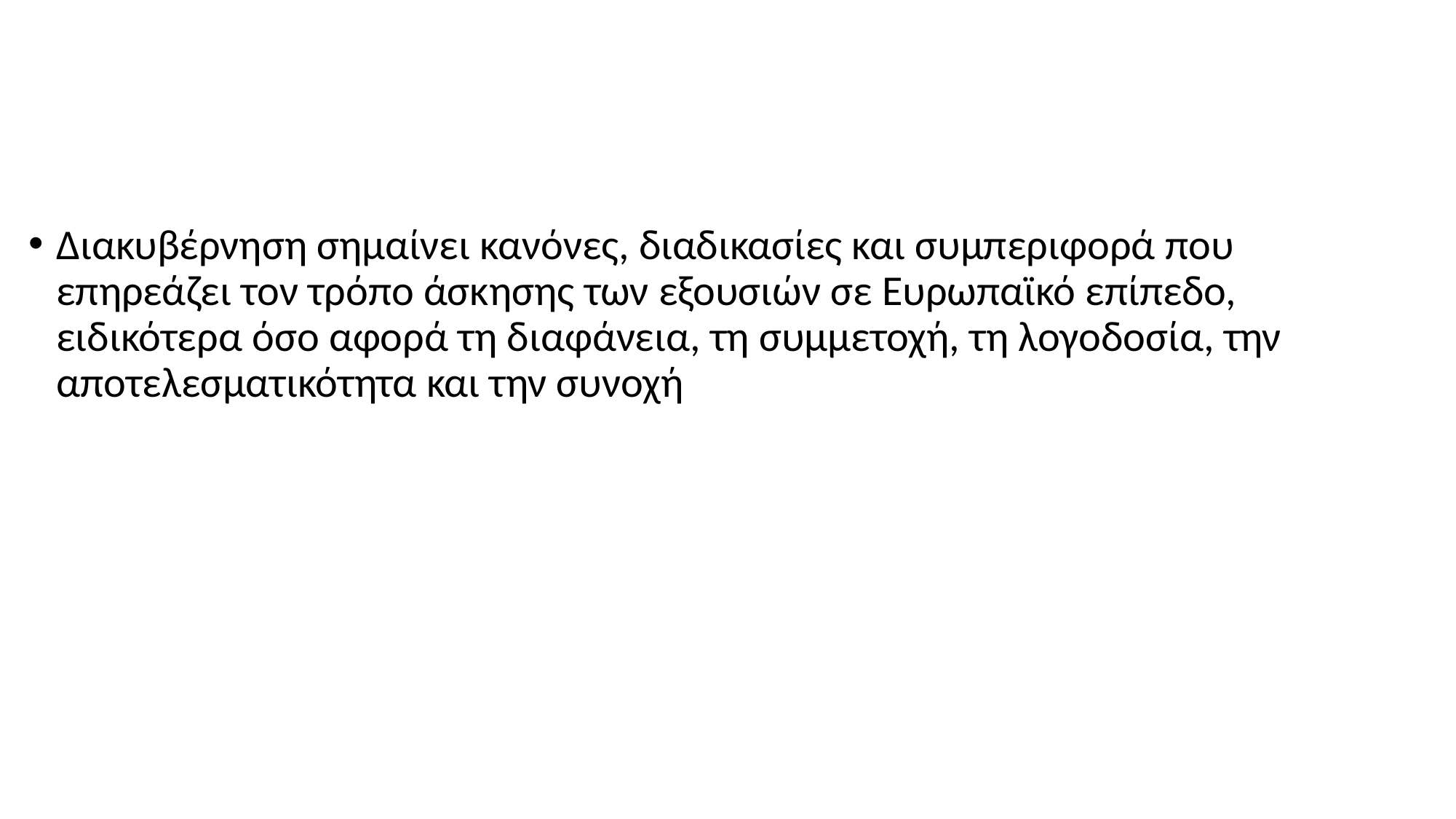

Διακυβέρνηση σημαίνει κανόνες, διαδικασίες και συμπεριφορά που επηρεάζει τον τρόπο άσκησης των εξουσιών σε Ευρωπαϊκό επίπεδο, ειδικότερα όσο αφορά τη διαφάνεια, τη συμμετοχή, τη λογοδοσία, την αποτελεσματικότητα και την συνοχή